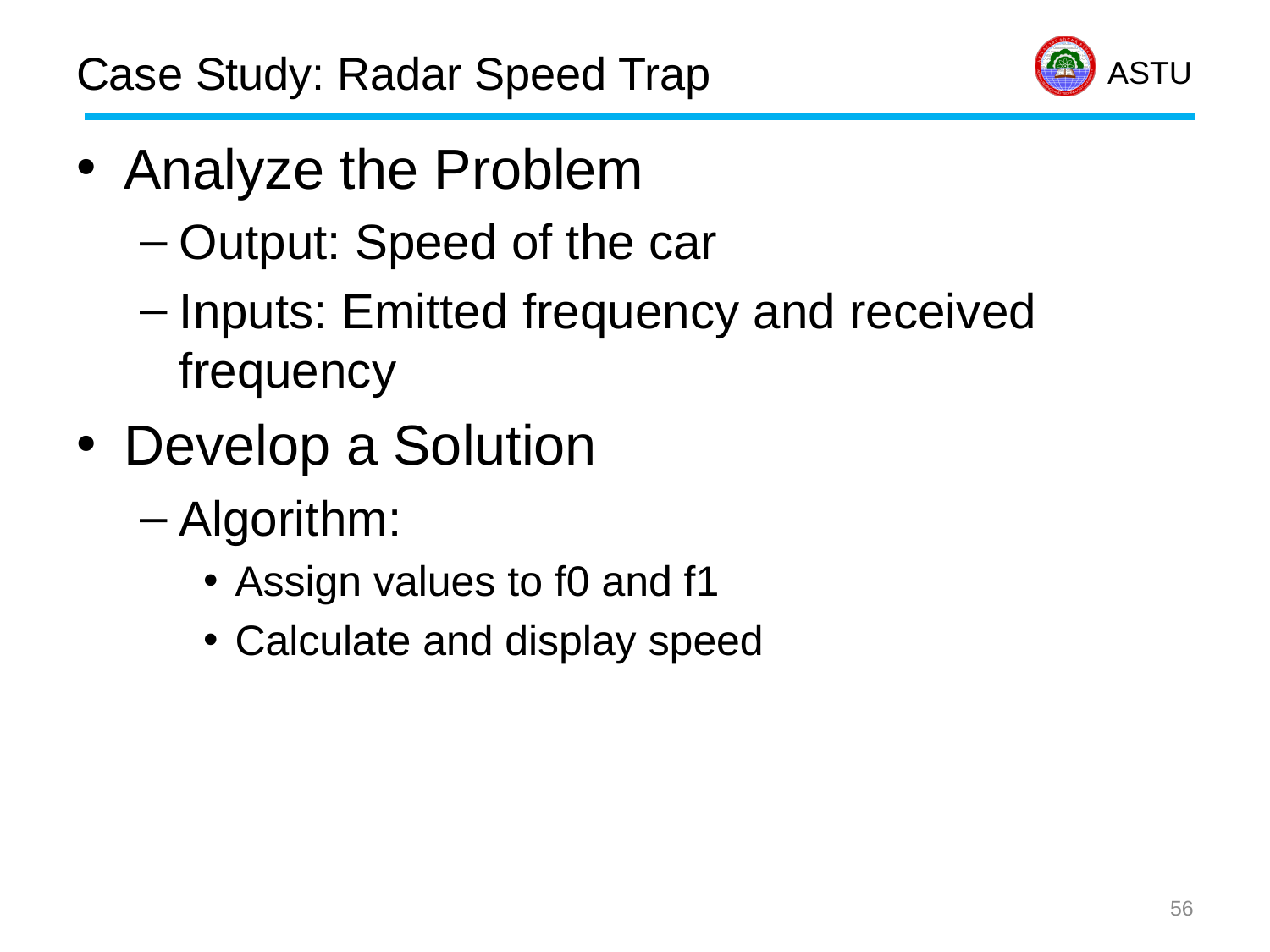

# Case Study: Radar Speed Trap
Analyze the Problem
Output: Speed of the car
Inputs: Emitted frequency and received frequency
Develop a Solution
Algorithm:
Assign values to f0 and f1
Calculate and display speed

56